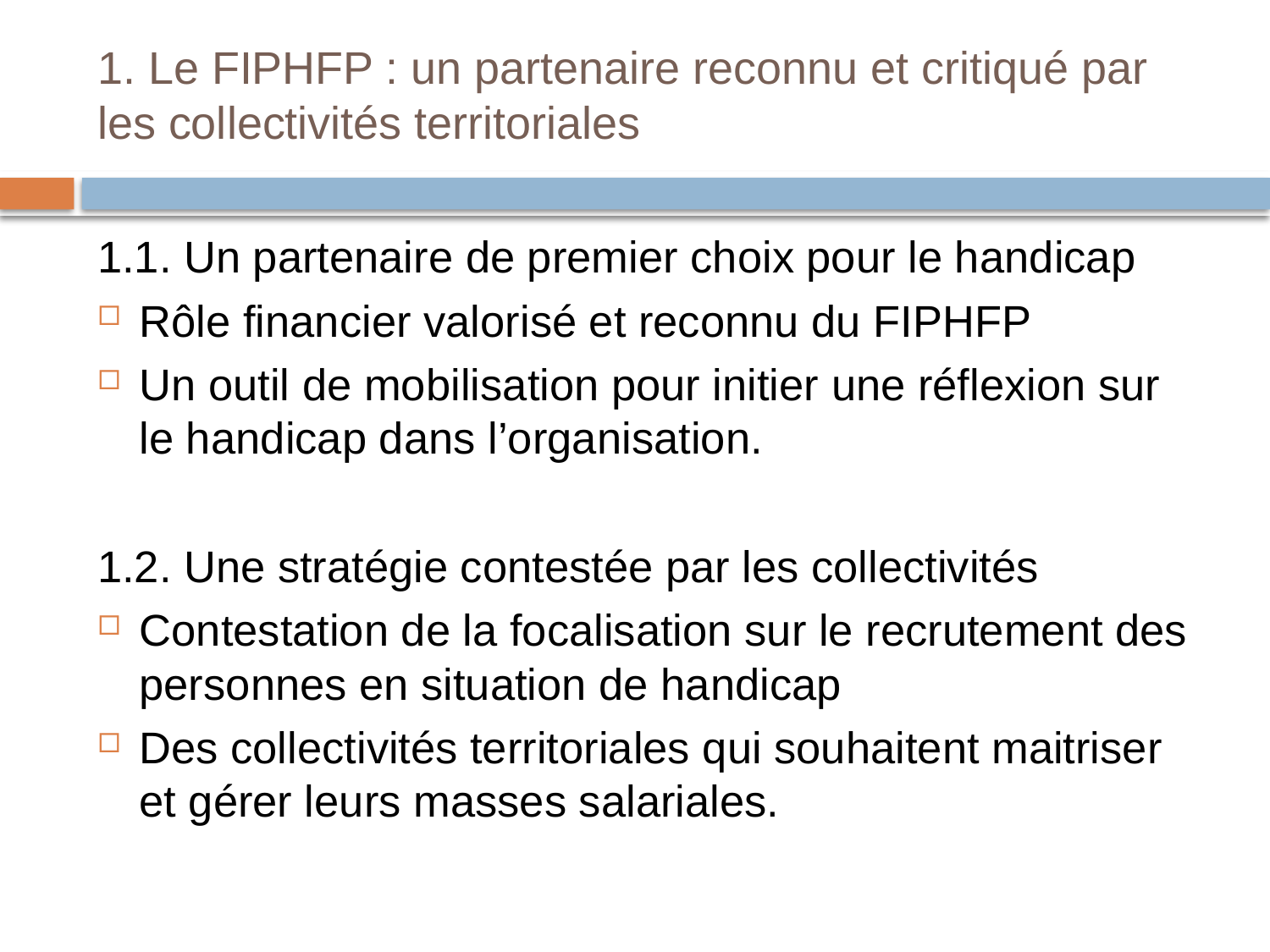

# 1. Le FIPHFP : un partenaire reconnu et critiqué par les collectivités territoriales
1.1. Un partenaire de premier choix pour le handicap
Rôle financier valorisé et reconnu du FIPHFP
Un outil de mobilisation pour initier une réflexion sur le handicap dans l’organisation.

1.2. Une stratégie contestée par les collectivités
Contestation de la focalisation sur le recrutement des personnes en situation de handicap
Des collectivités territoriales qui souhaitent maitriser et gérer leurs masses salariales.